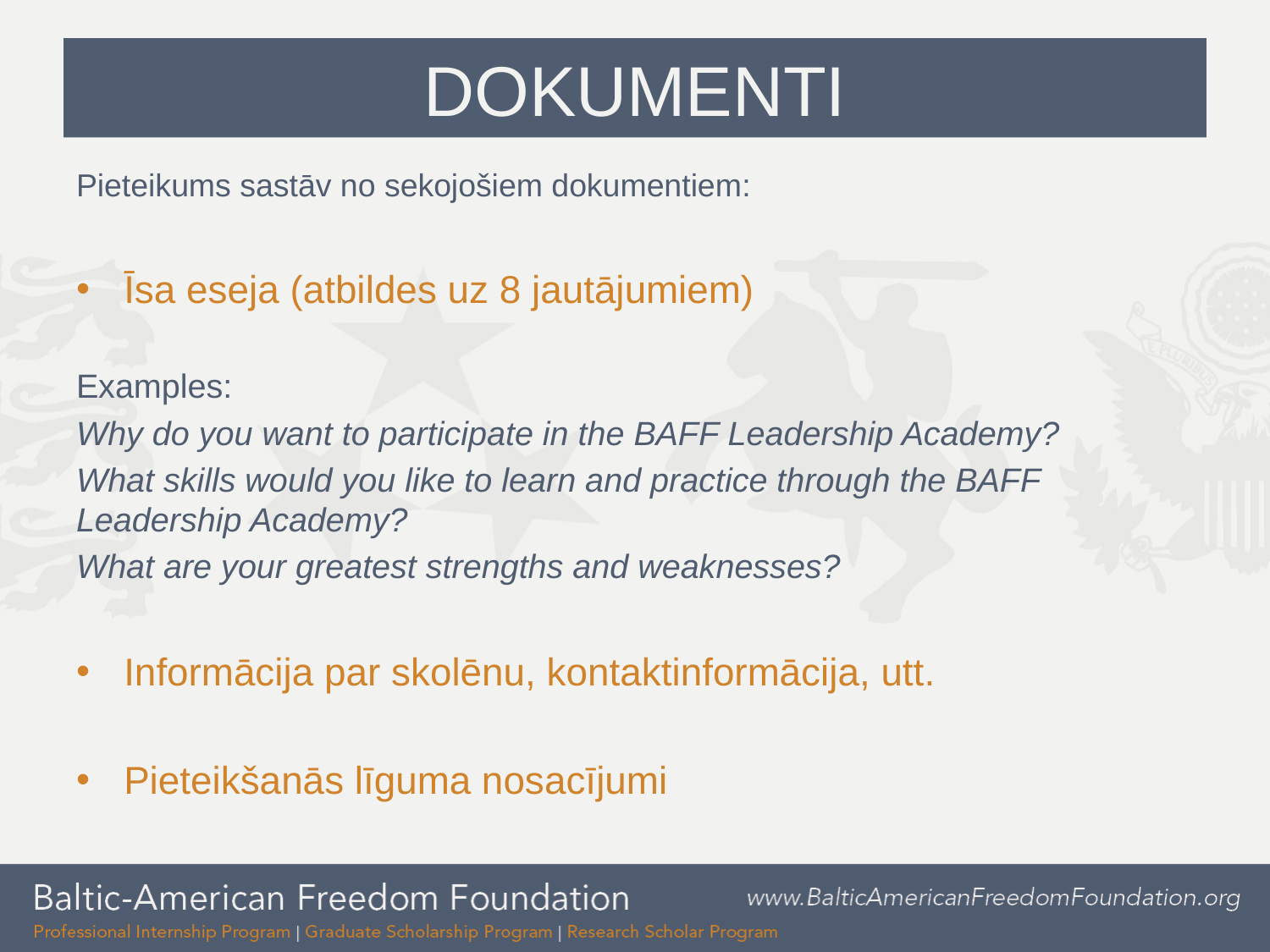

# Dokumenti
Pieteikums sastāv no sekojošiem dokumentiem:

Īsa eseja (atbildes uz 8 jautājumiem)

Examples:
Why do you want to participate in the BAFF Leadership Academy?
What skills would you like to learn and practice through the BAFF Leadership Academy?
What are your greatest strengths and weaknesses?

Informācija par skolēnu, kontaktinformācija, utt.

Pieteikšanās līguma nosacījumi